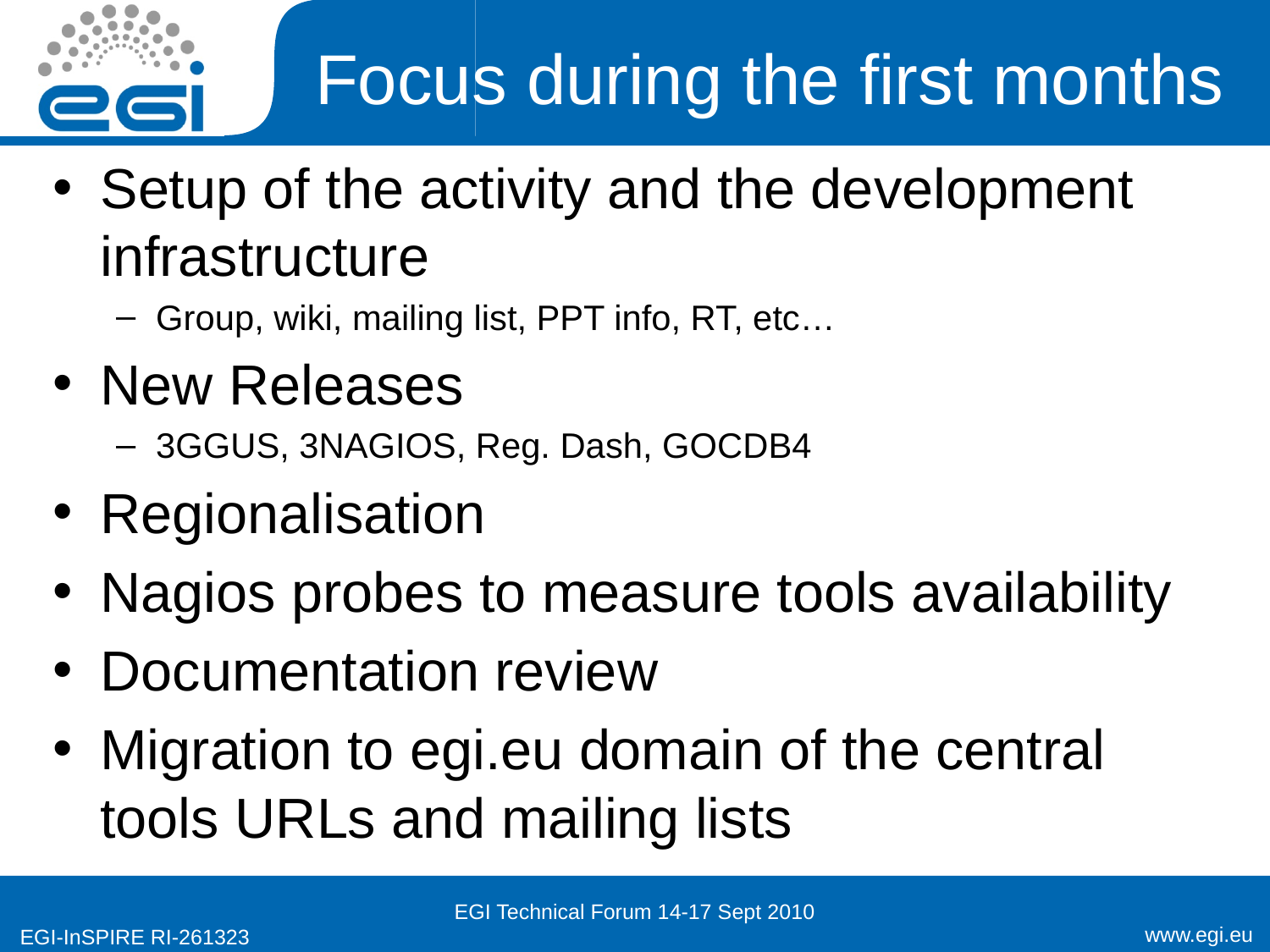

# Focus during the first months
Setup of the activity and the development infrastructure
Group, wiki, mailing list, PPT info, RT, etc…
New Releases
3GGUS, 3NAGIOS, Reg. Dash, GOCDB4
Regionalisation
Nagios probes to measure tools availability
Documentation review
Migration to egi.eu domain of the central tools URLs and mailing lists

EGI Technical Forum 14-17 Sept 2010